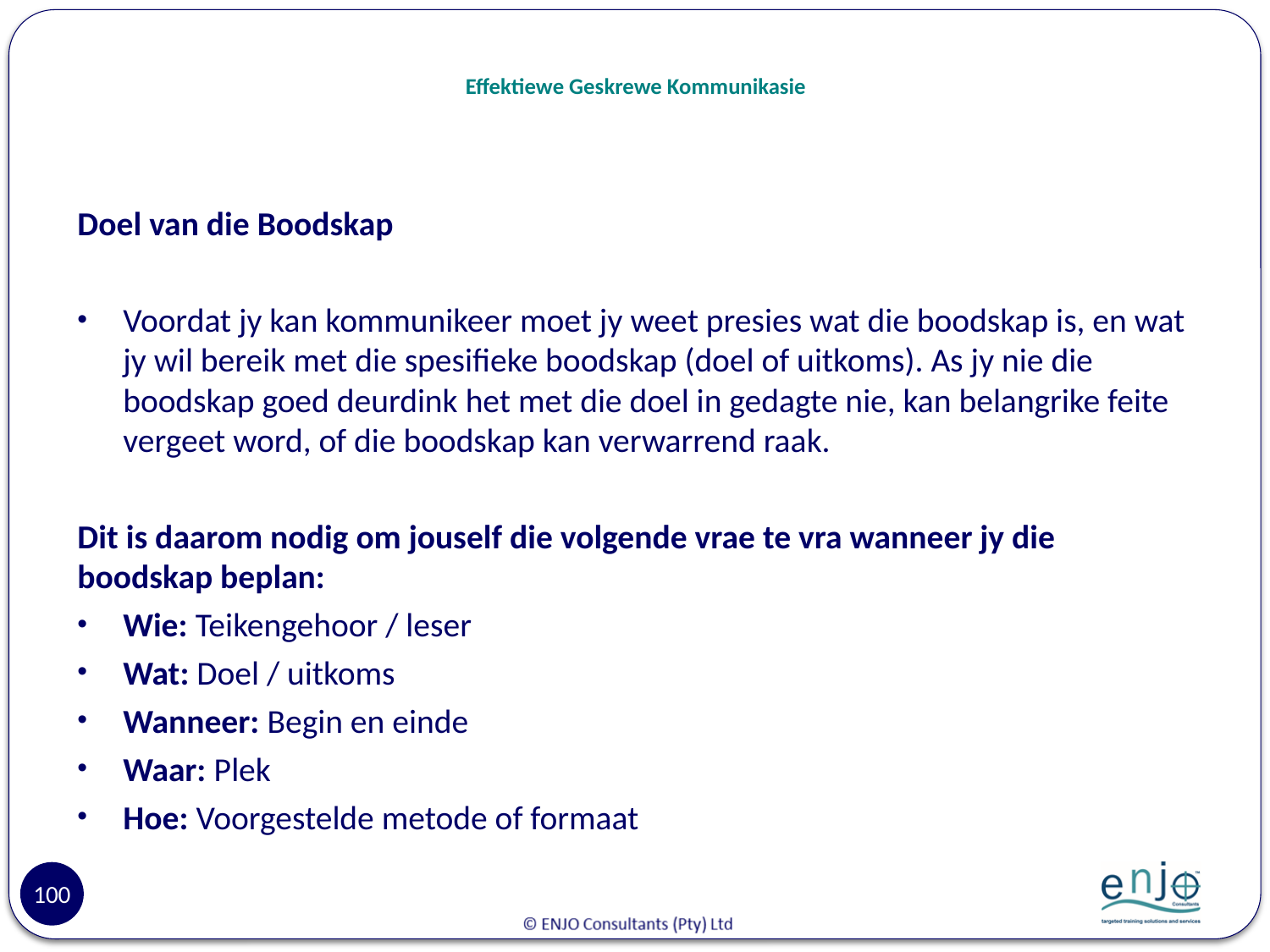

# Effektiewe Geskrewe Kommunikasie
Doel van die Boodskap

Voordat jy kan kommunikeer moet jy weet presies wat die boodskap is, en wat jy wil bereik met die spesifieke boodskap (doel of uitkoms). As jy nie die boodskap goed deurdink het met die doel in gedagte nie, kan belangrike feite vergeet word, of die boodskap kan verwarrend raak.

Dit is daarom nodig om jouself die volgende vrae te vra wanneer jy die boodskap beplan:
Wie: Teikengehoor / leser
Wat: Doel / uitkoms
Wanneer: Begin en einde
Waar: Plek
Hoe: Voorgestelde metode of formaat

100